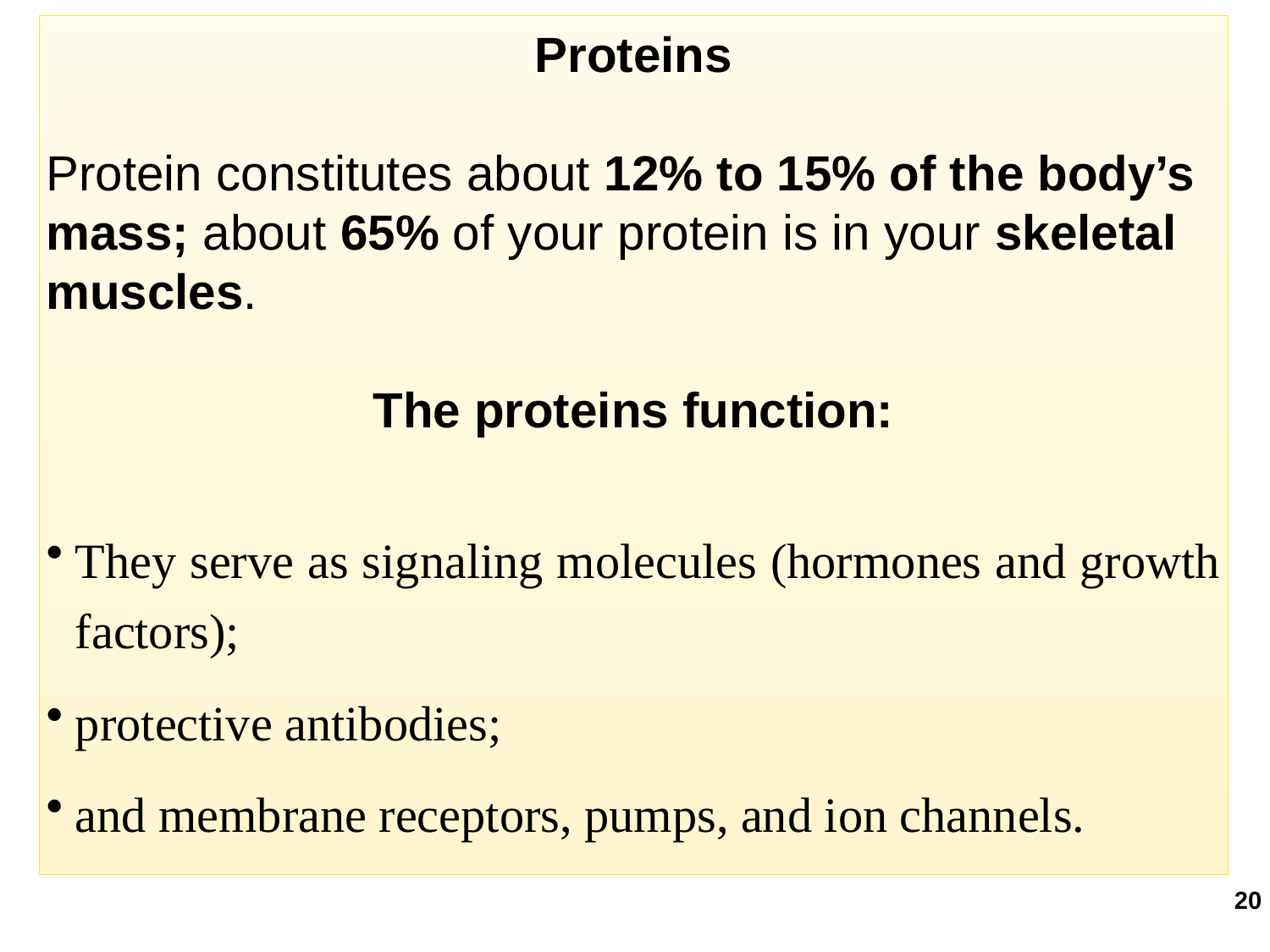

Proteins

Protein constitutes about 12% to 15% of the body’s mass; about 65% of your protein is in your skeletal muscles.

The proteins function:

They serve as signaling molecules (hormones and growth factors);
protective antibodies;
and membrane receptors, pumps, and ion channels.

20